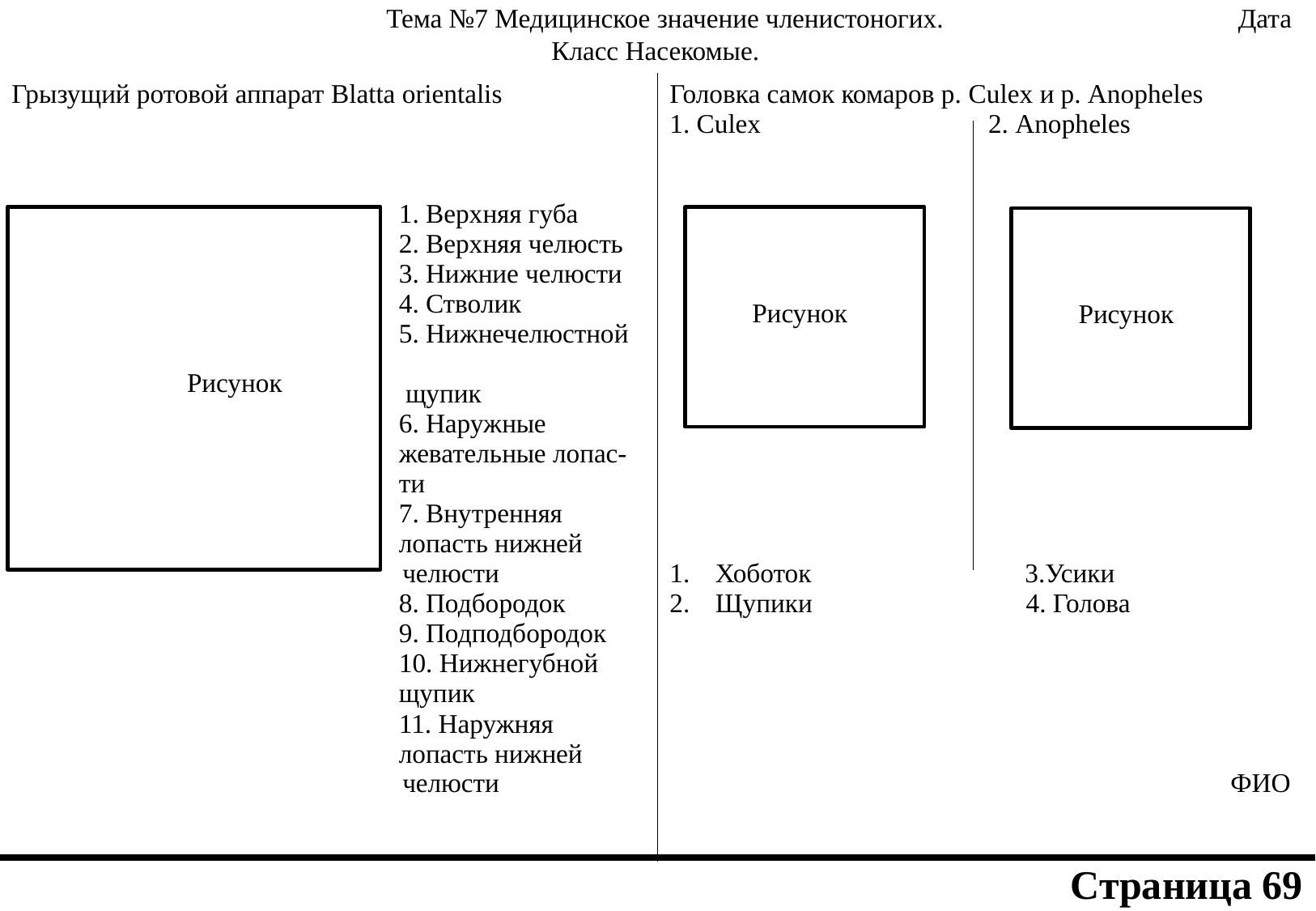

Тема №7 Медицинское значение членистоногих.                                            Дата Класс Насекомые.
| Грызущий ротовой аппарат Blatta orientalis 1. Верхняя губа 2. Верхняя челюсть 3. Нижние челюсти 4. Стволик 5. Нижнечелюстной щупик 6. Наружные жевательные лопас- ти 7. Внутренняя лопасть нижней челюсти 8. Подбородок 9. Подподбородок 10. Нижнегубной щупик 11. Наружняя лопасть нижней челюсти | Головка самок комаров р. Culex и р. Anopheles 1. Culex 2. Anopheles Хоботок 3.Усики Щупики 4. Голова ФИО |
| --- | --- |
|  |  |

 Рисунок

 Рисунок

 Рисунок
| Страница 69 |
| --- |